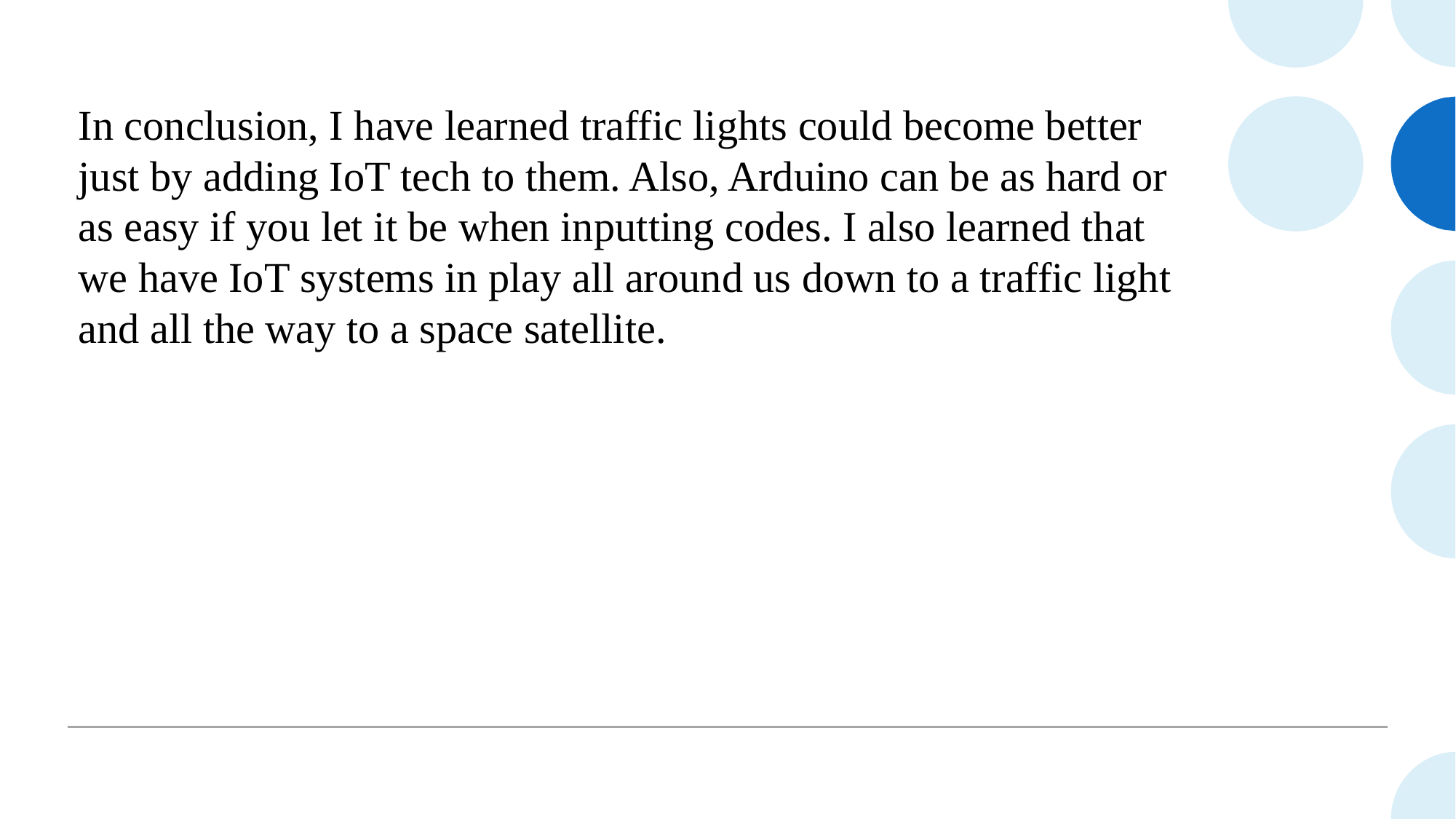

# In conclusion, I have learned traffic lights could become better just by adding IoT tech to them. Also, Arduino can be as hard or as easy if you let it be when inputting codes. I also learned that we have IoT systems in play all around us down to a traffic light and all the way to a space satellite.